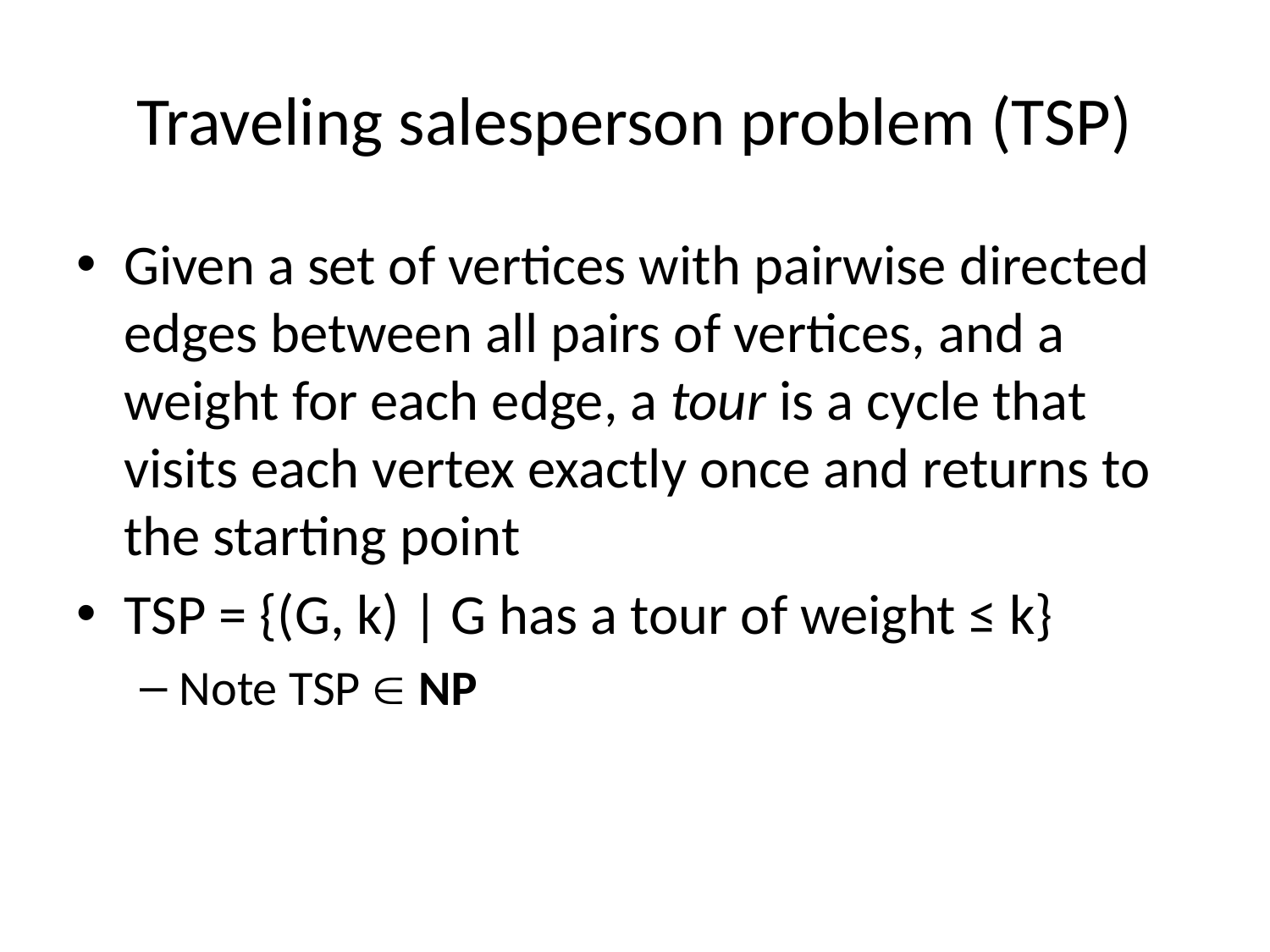

# Traveling salesperson problem (TSP)
Given a set of vertices with pairwise directed edges between all pairs of vertices, and a weight for each edge, a tour is a cycle that visits each vertex exactly once and returns to the starting point
TSP = {(G, k) | G has a tour of weight ≤ k}
Note TSP ∈ NP